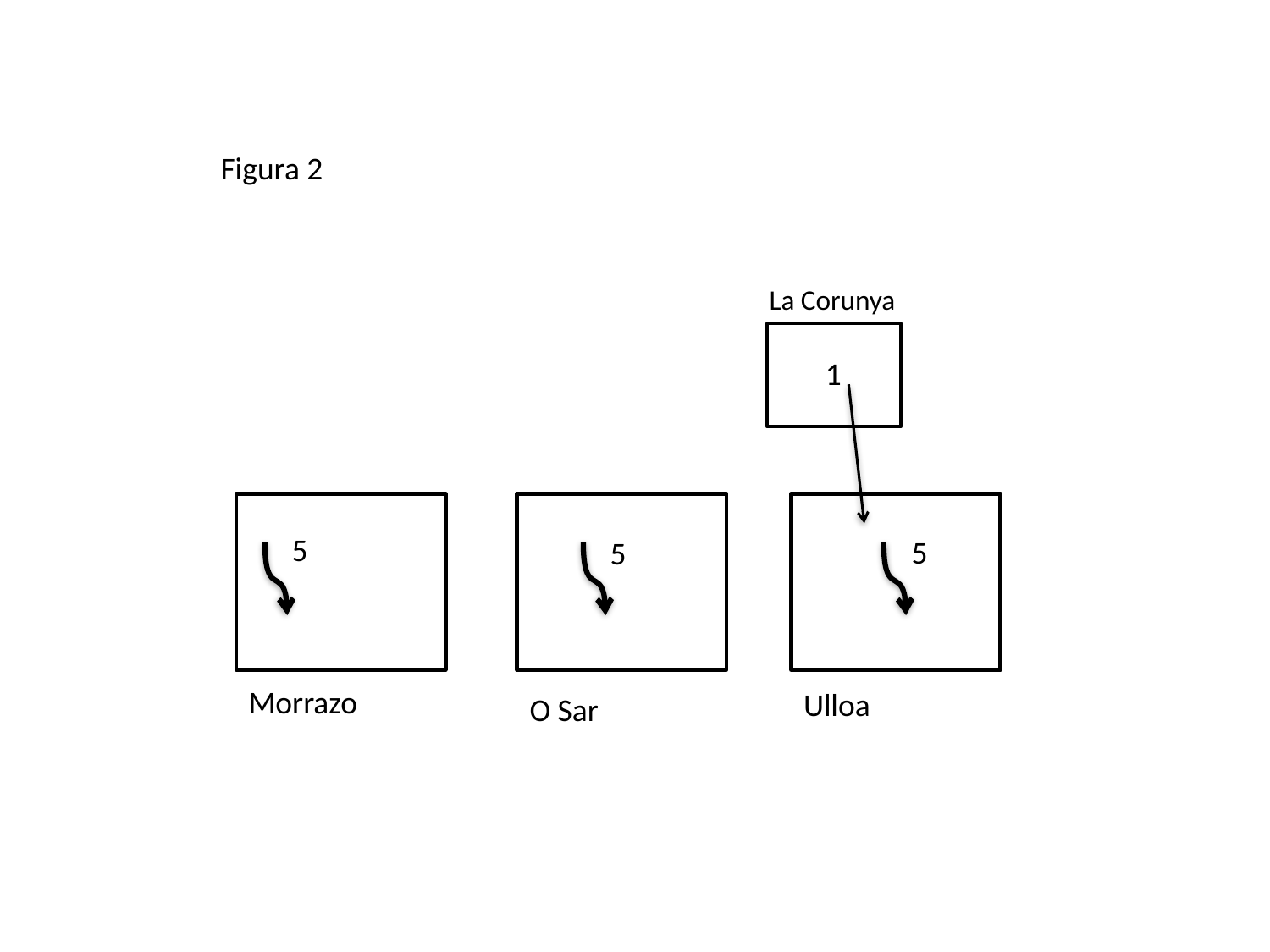

La Corunya

Figura 2

            1

         5

               5

Ulloa

            5

      Morrazo
   O Sar